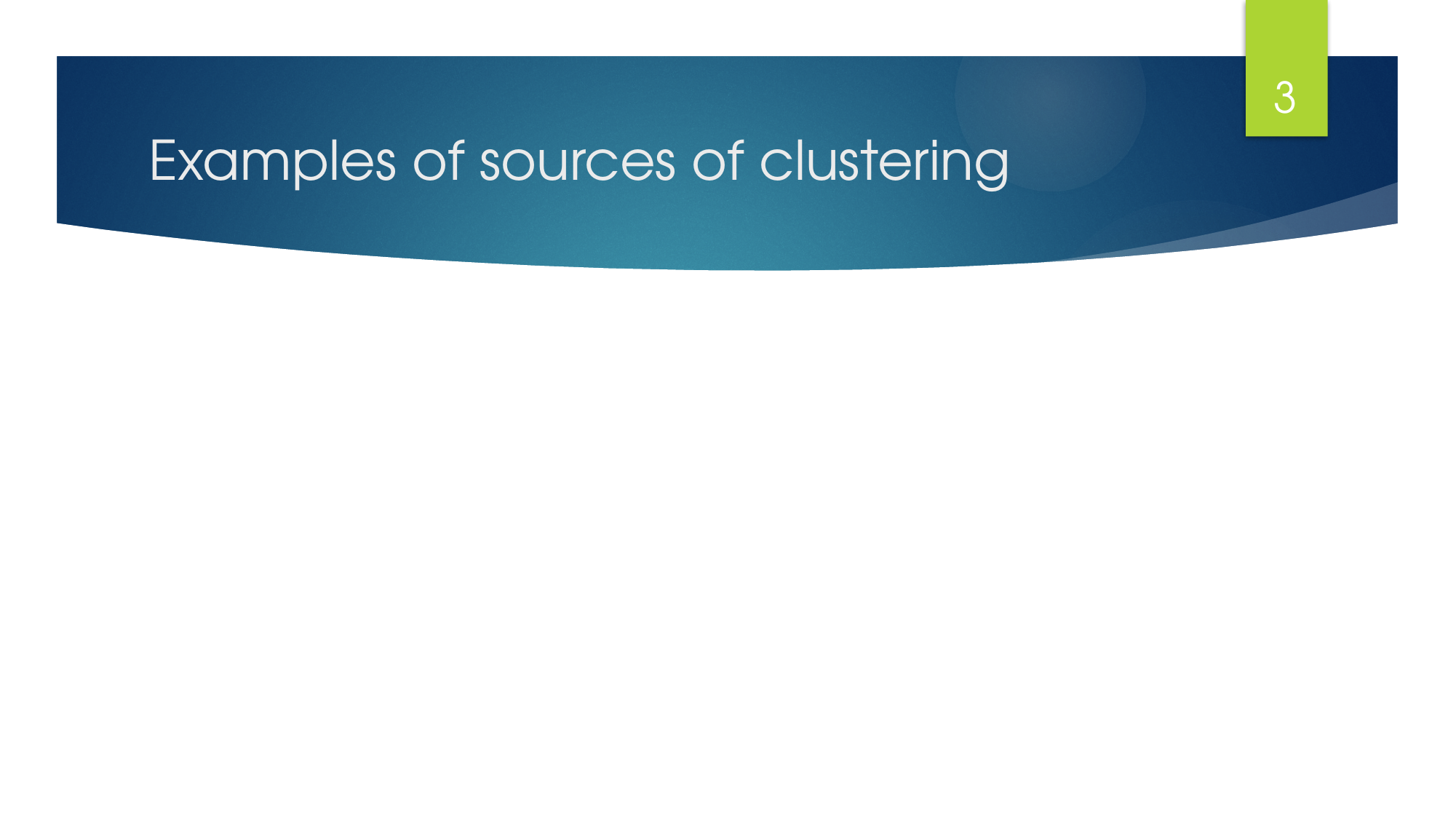

3
# Examples of sources of clustering